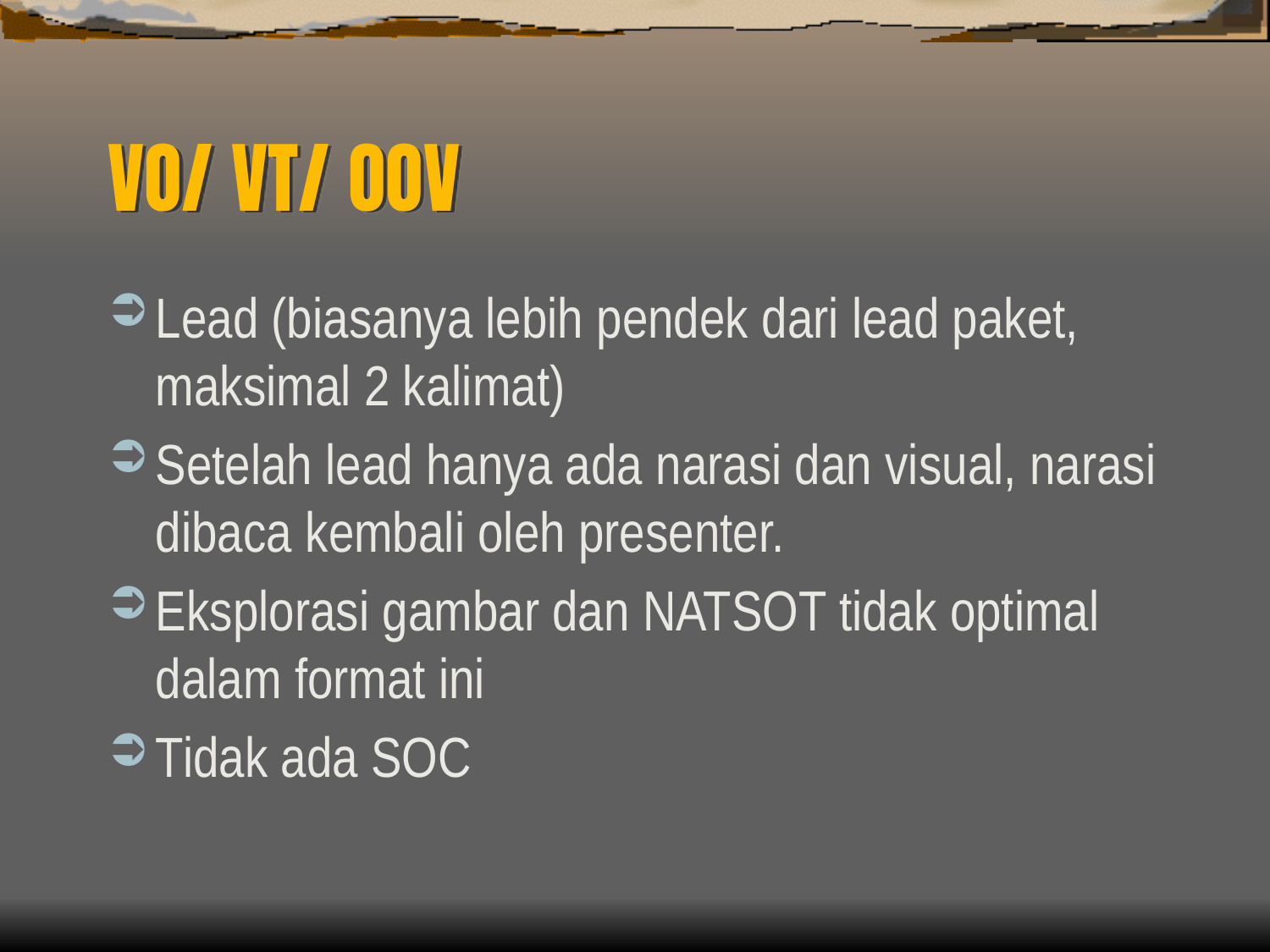

# VO/ VT/ OOV
Lead (biasanya lebih pendek dari lead paket, maksimal 2 kalimat)
Setelah lead hanya ada narasi dan visual, narasi dibaca kembali oleh presenter.
Eksplorasi gambar dan NATSOT tidak optimal dalam format ini
Tidak ada SOC